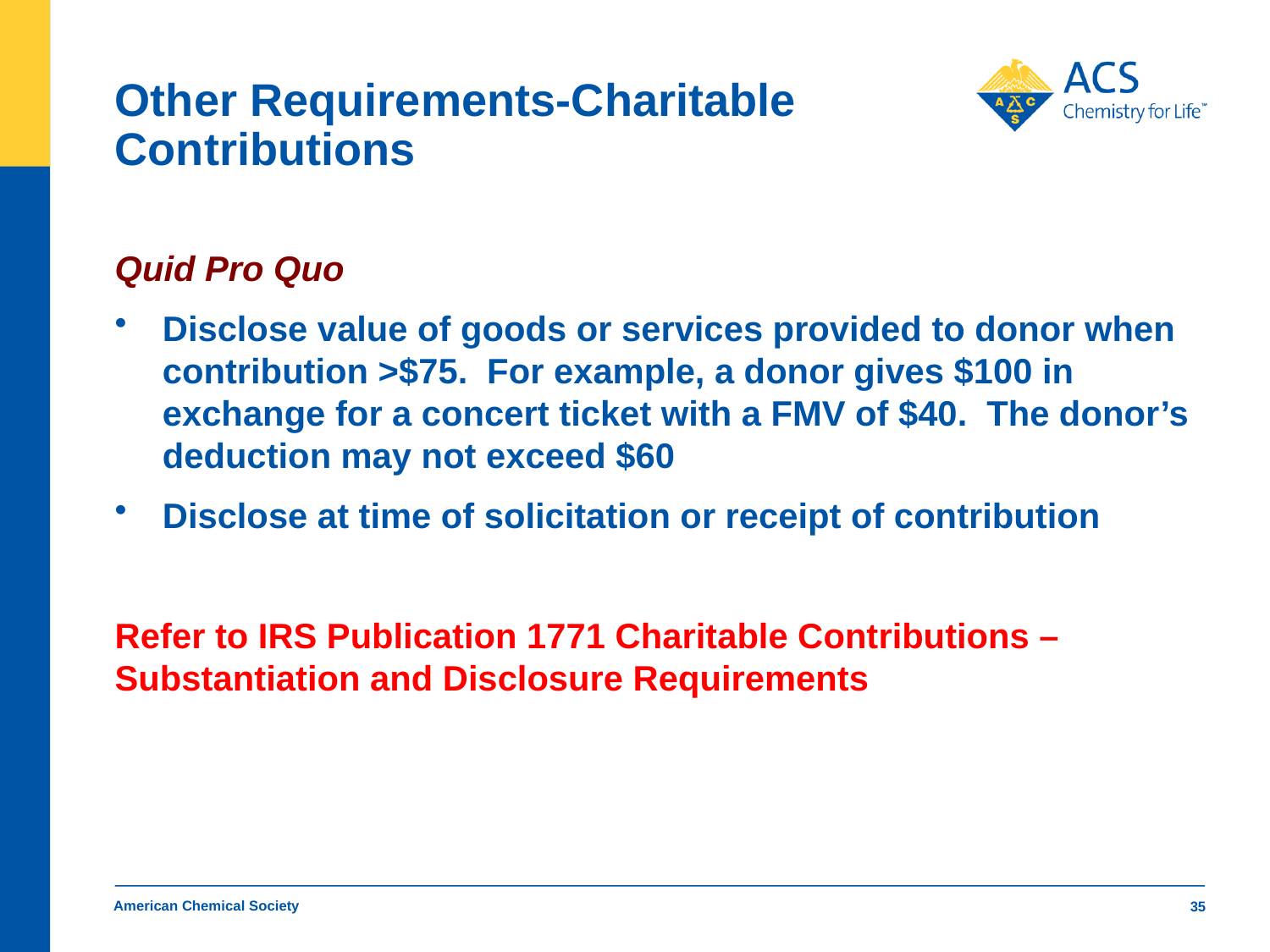

# Other Requirements-Charitable Contributions
Quid Pro Quo
Disclose value of goods or services provided to donor when contribution >$75.  For example, a donor gives $100 in exchange for a concert ticket with a FMV of $40.  The donor’s deduction may not exceed $60
Disclose at time of solicitation or receipt of contribution

Refer to IRS Publication 1771 Charitable Contributions – Substantiation and Disclosure Requirements

American Chemical Society
35